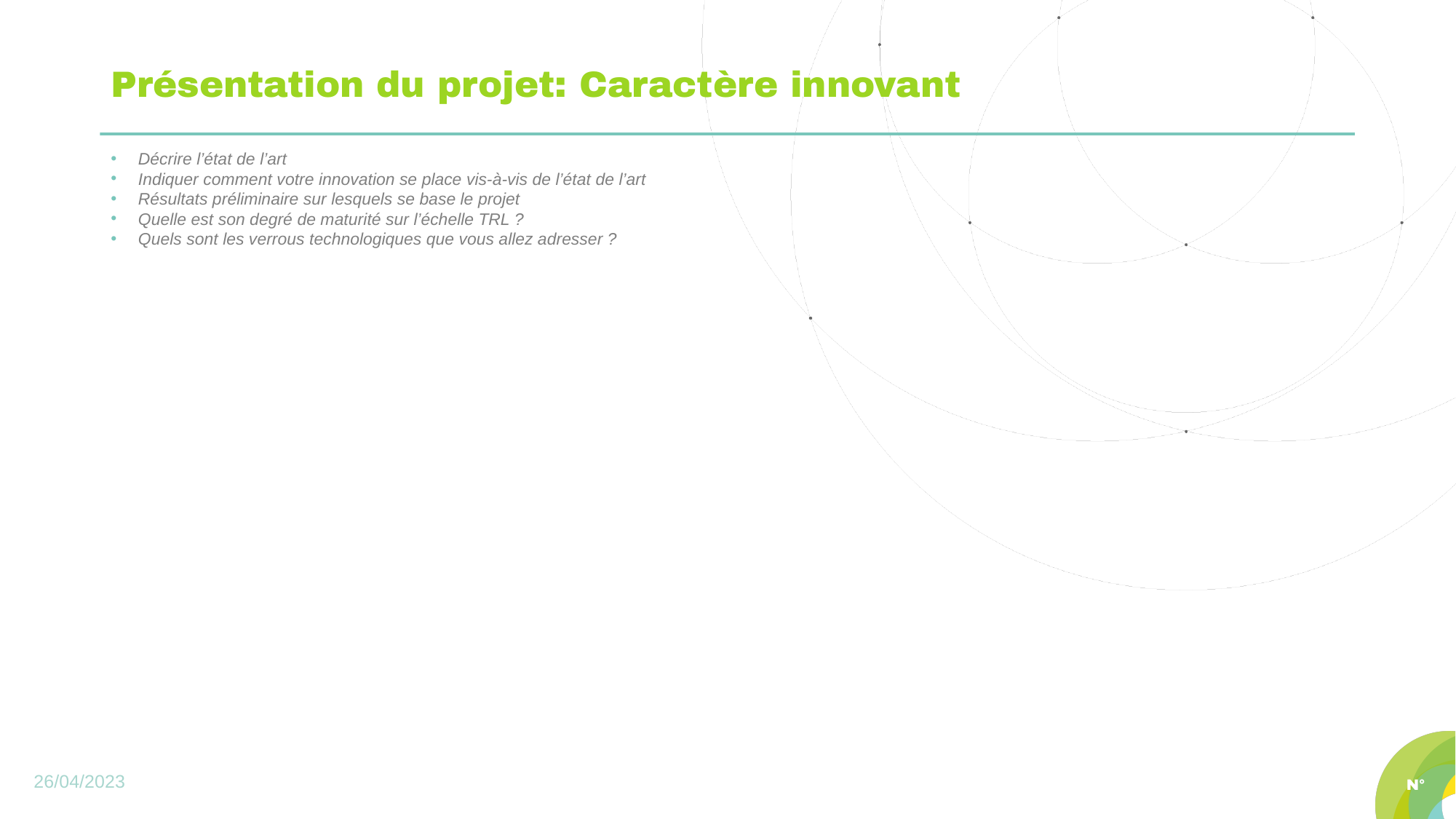

# Présentation du projet: Caractère innovant
Décrire l’état de l’art
Indiquer comment votre innovation se place vis-à-vis de l’état de l’art
Résultats préliminaire sur lesquels se base le projet
Quelle est son degré de maturité sur l’échelle TRL ?
Quels sont les verrous technologiques que vous allez adresser ?

26/04/2023
N°